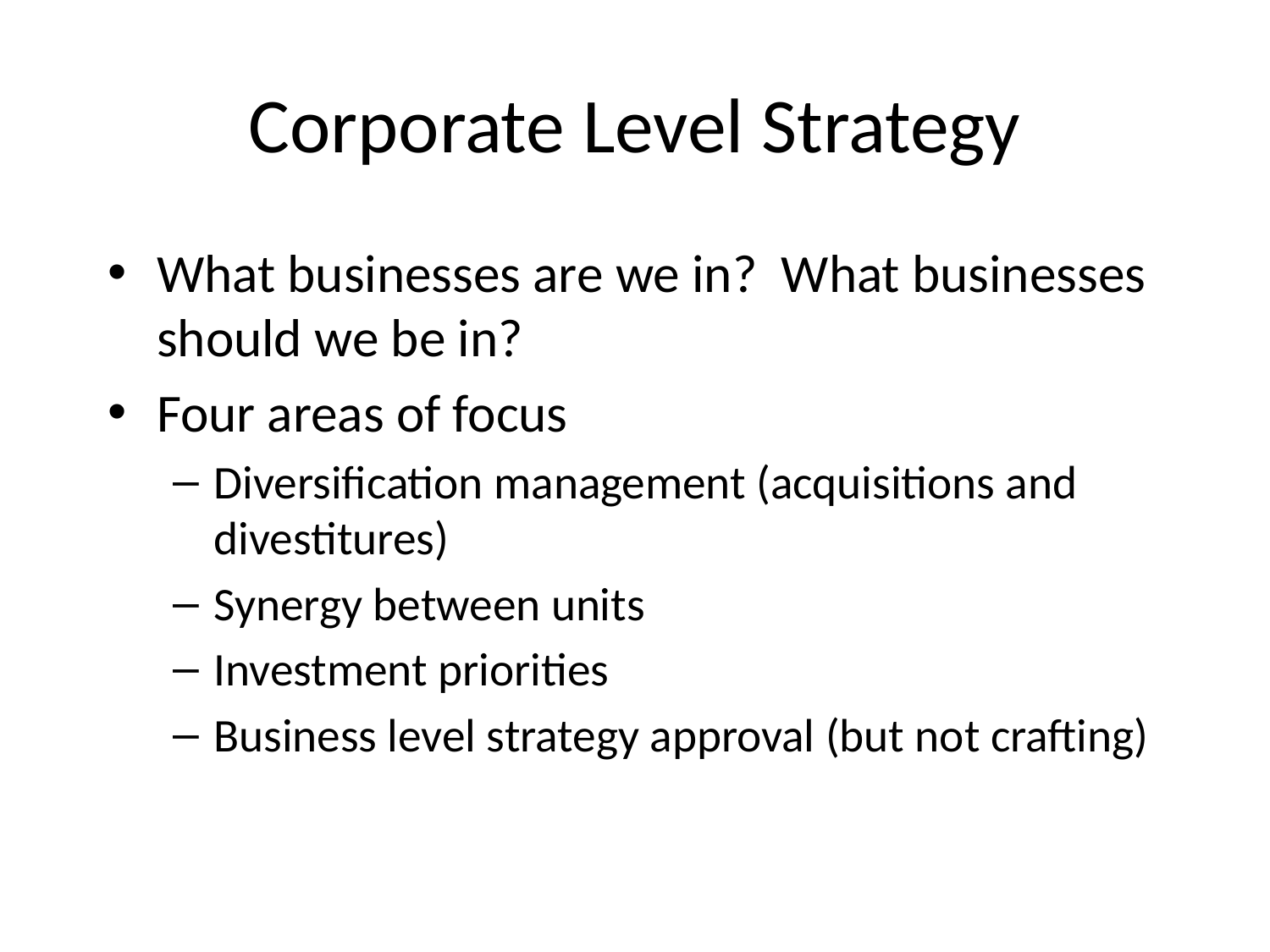

# Corporate Level Strategy
What businesses are we in?  What businesses should we be in?
Four areas of focus
Diversification management (acquisitions and divestitures)
Synergy between units
Investment priorities
Business level strategy approval (but not crafting)